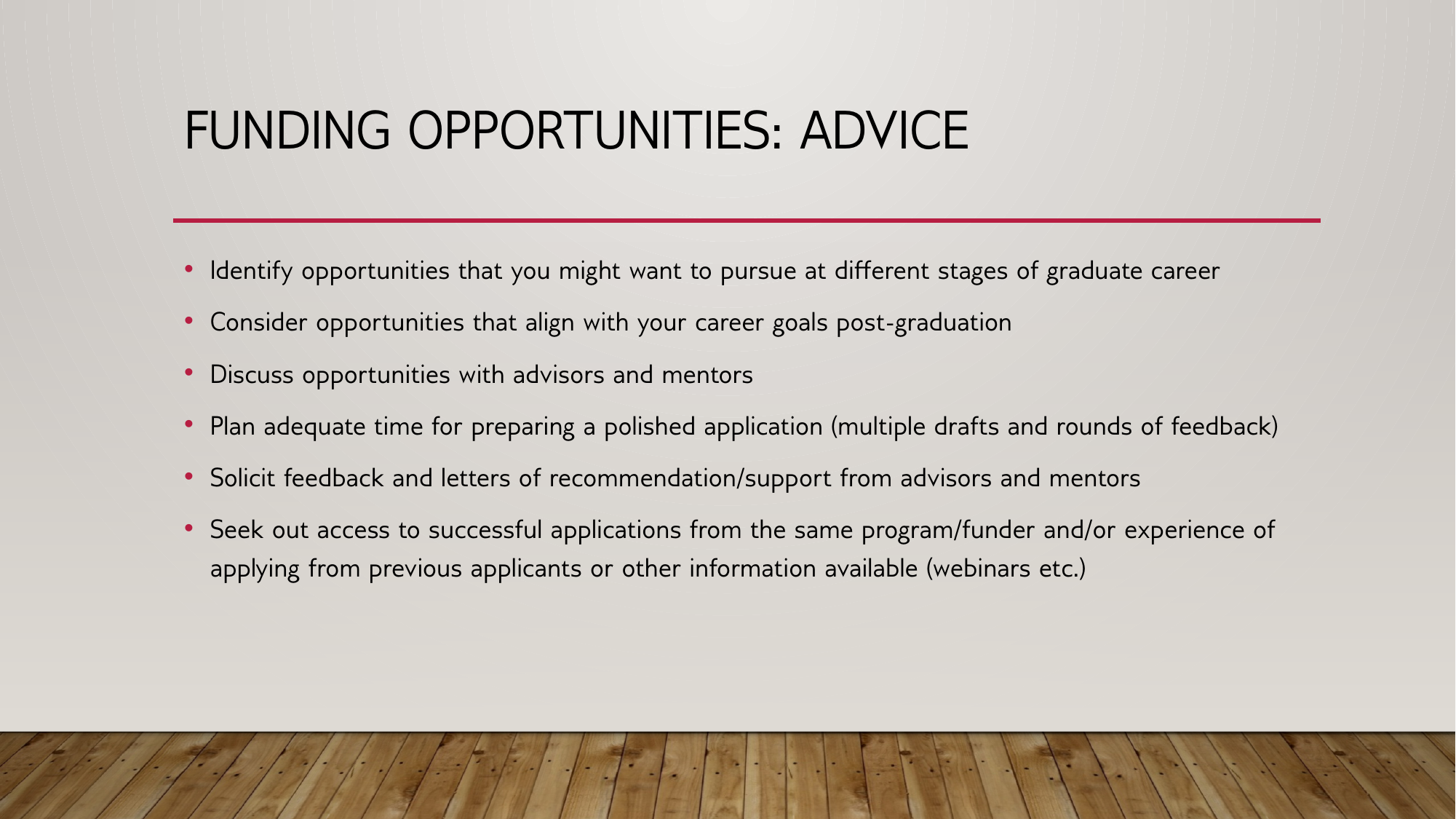

# funding opportunities: advice
Identify opportunities that you might want to pursue at different stages of graduate career
Consider opportunities that align with your career goals post-graduation
Discuss opportunities with advisors and mentors
Plan adequate time for preparing a polished application (multiple drafts and rounds of feedback)
Solicit feedback and letters of recommendation/support from advisors and mentors
Seek out access to successful applications from the same program/funder and/or experience of applying from previous applicants or other information available (webinars etc.)